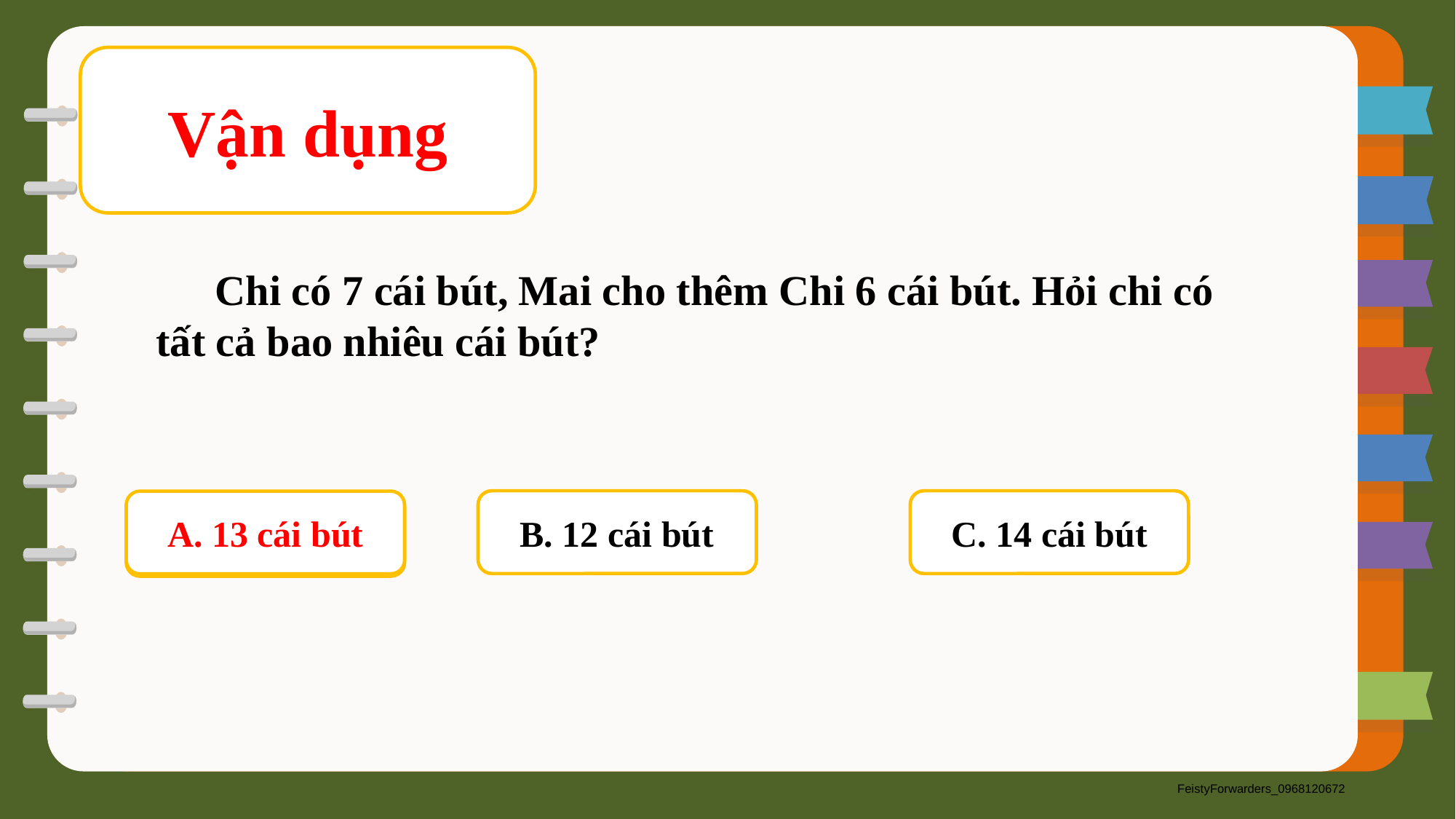

Vận dụng
     Chi có 7 cái bút, Mai cho thêm Chi 6 cái bút. Hỏi chi có tất cả bao nhiêu cái bút?
B. 12 cái bút
C. 14 cái bút
A. 13 cái bút
A. 13 cái bút